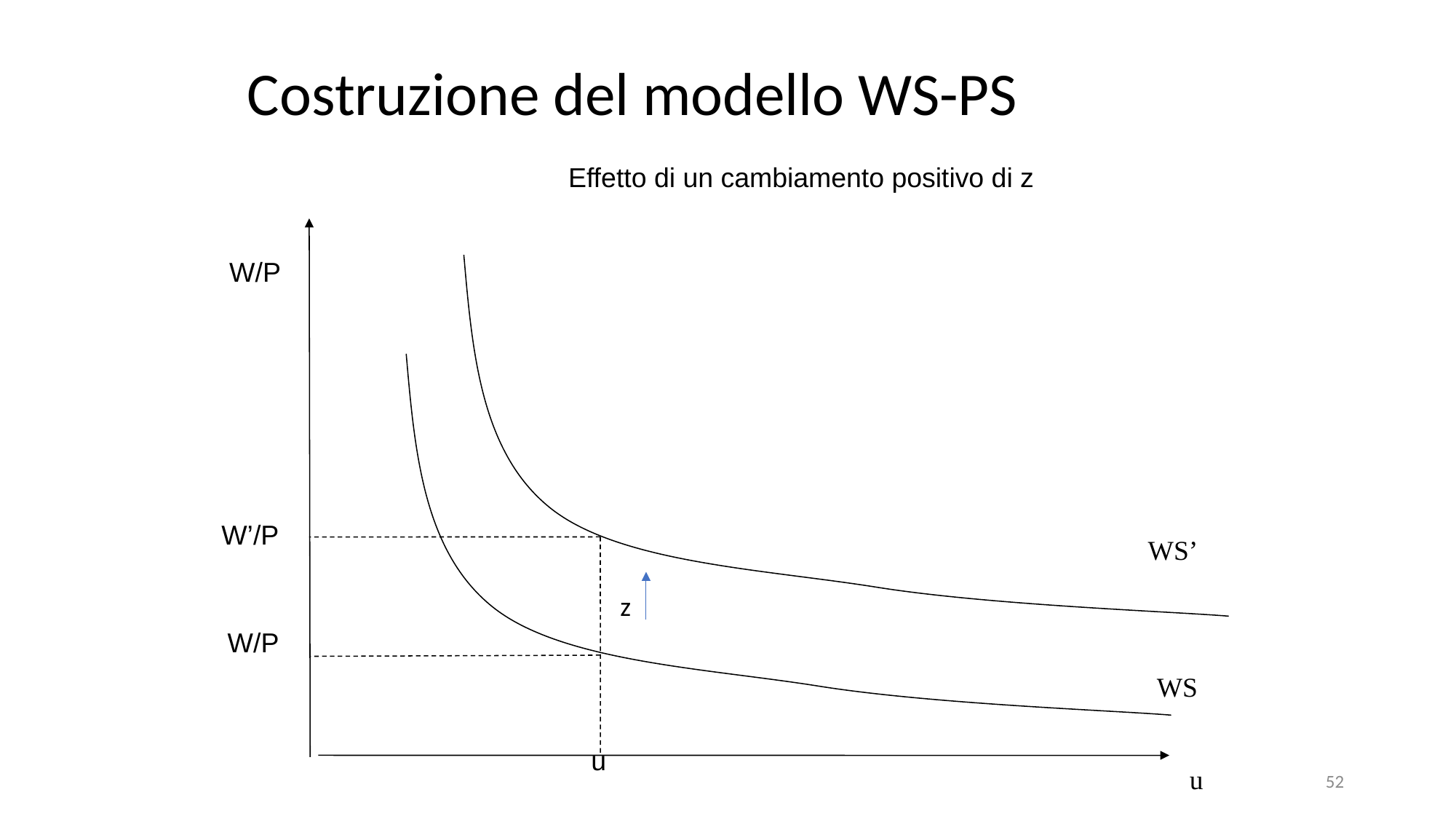

# Costruzione del modello WS-PS
Effetto di un cambiamento positivo di z

W/P

W’/P
WS’

z
W/P

WS
u

u
52